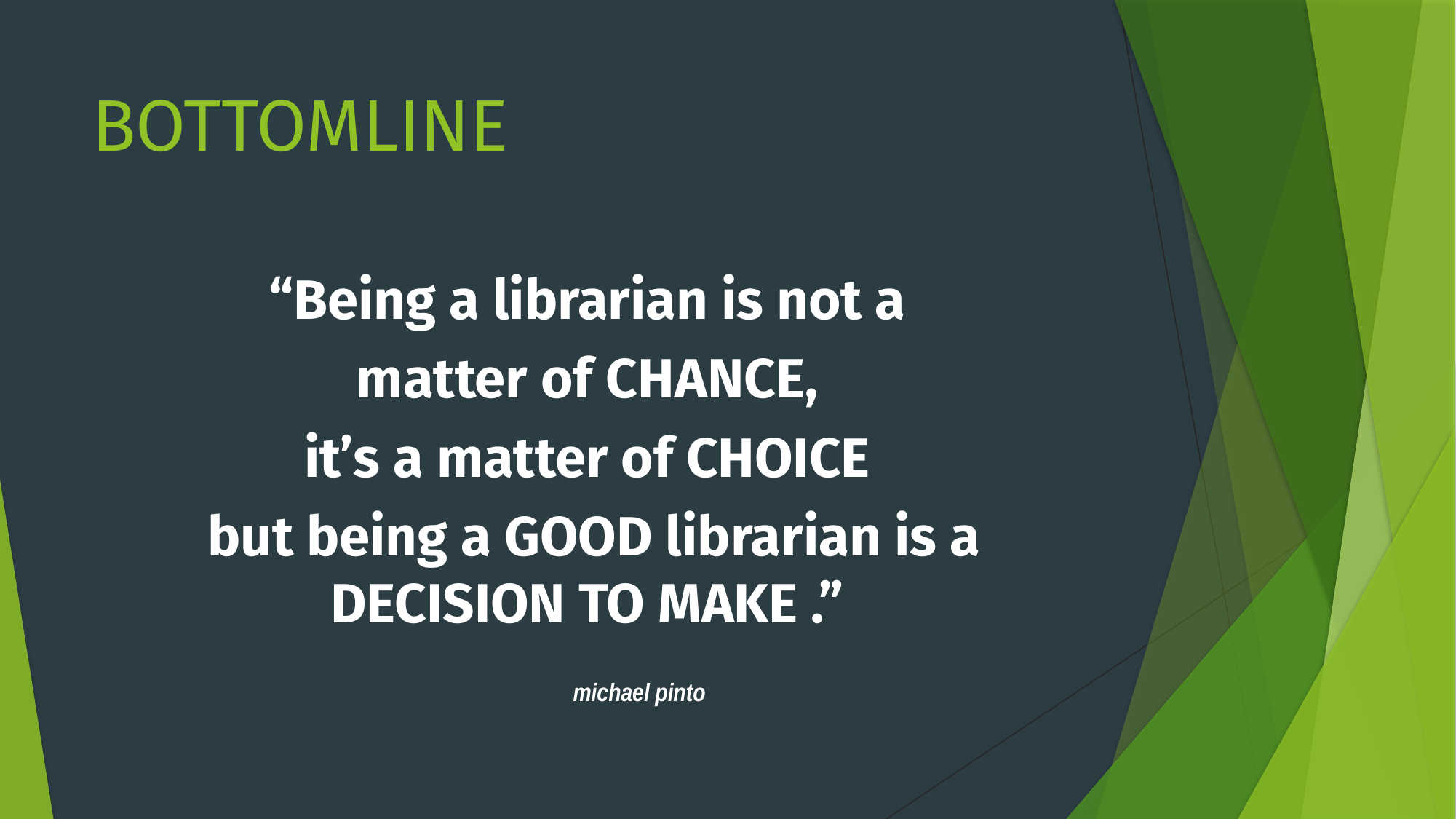

# BOTTOMLINE
“Being a librarian is not a
matter of CHANCE,
it’s a matter of CHOICE
but being a GOOD librarian is a DECISION TO MAKE .”
						michael pinto